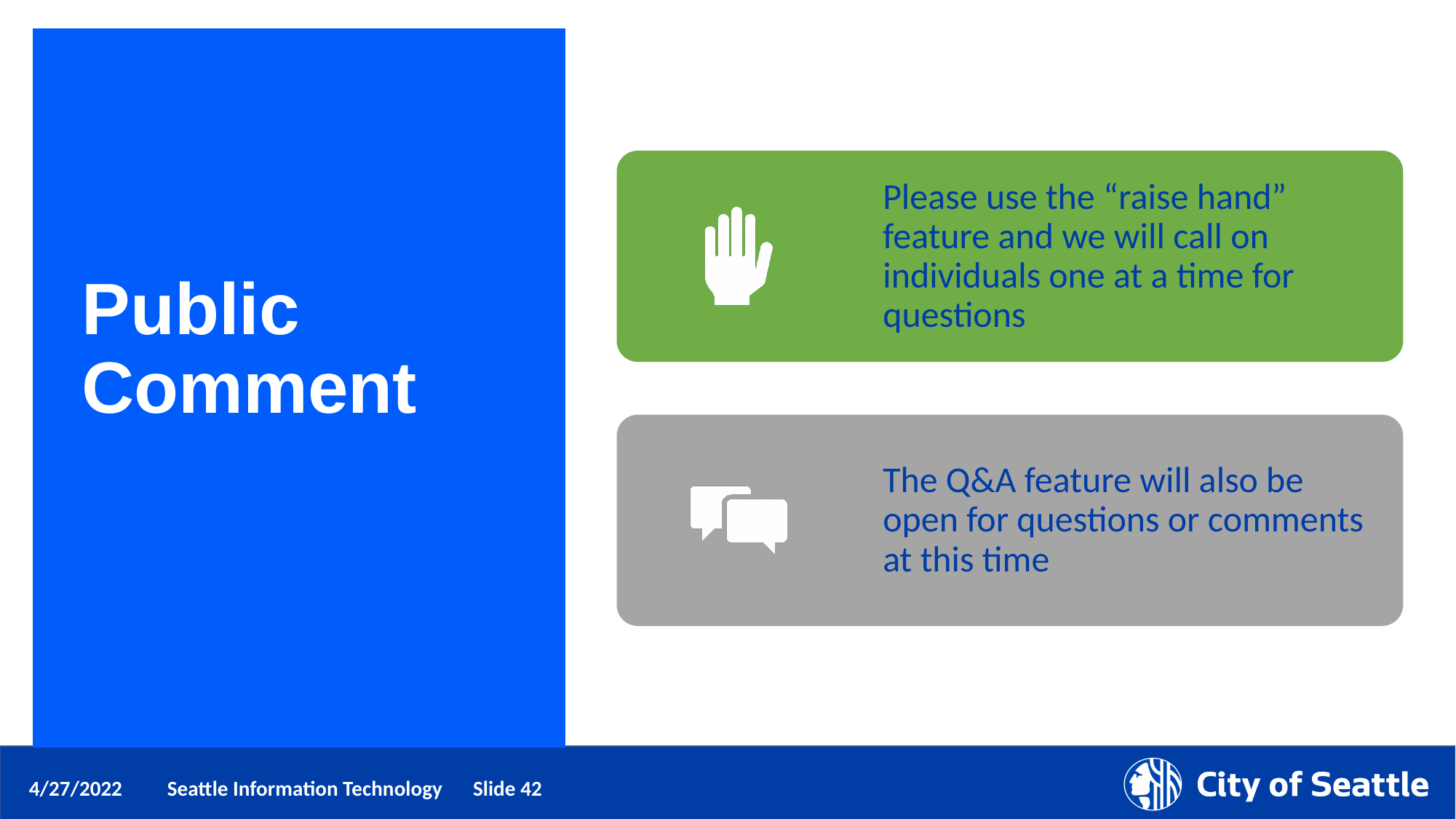

Please use the “raise hand” feature and we will call on individuals one at a time for questions
The Q&A feature will also be open for questions or comments at this time
# Public Comment